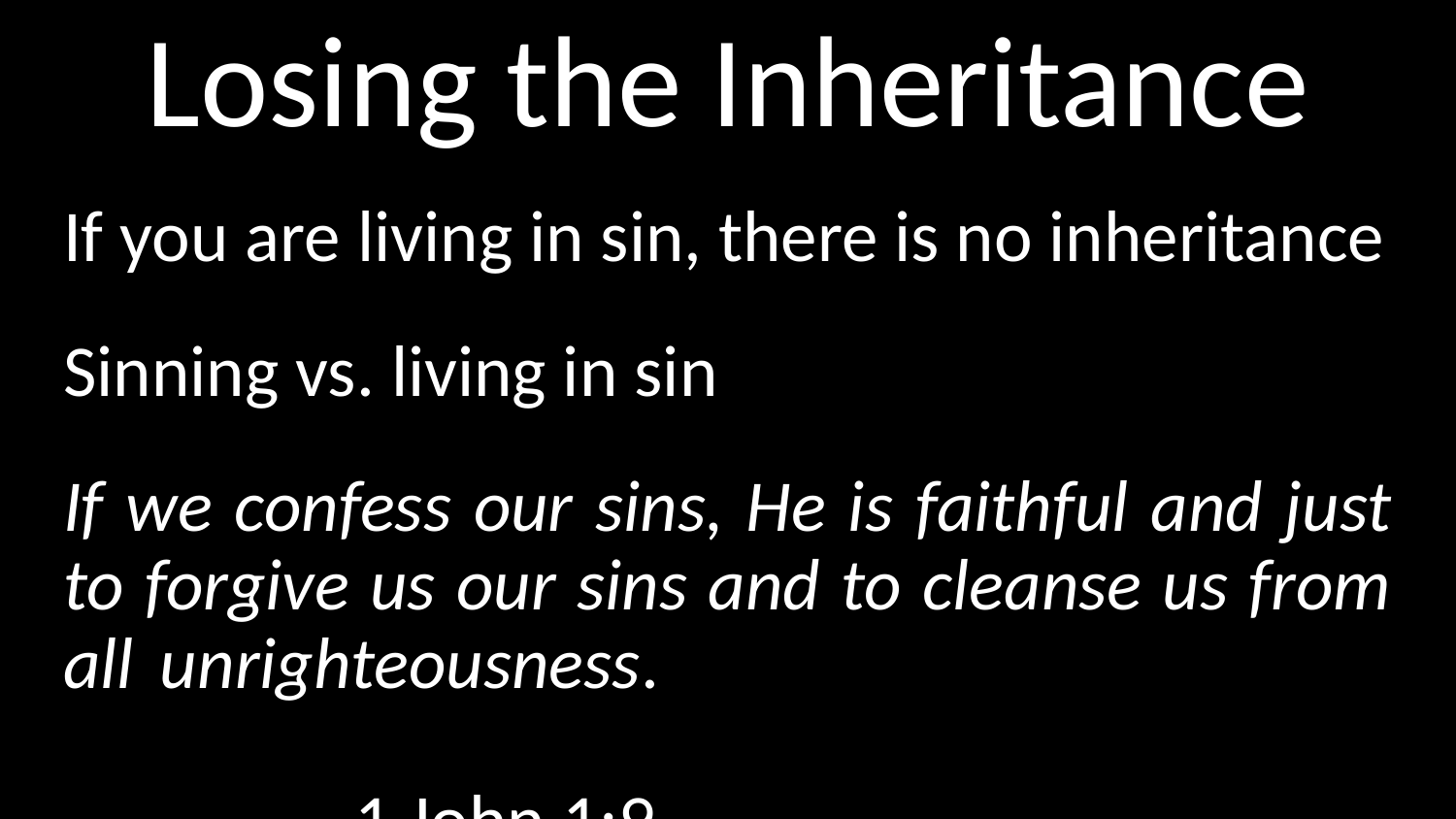

# Losing the Inheritance
If you are living in sin, there is no inheritance

Sinning vs. living in sin

If we confess our sins, He is faithful and just to forgive us our sins and to cleanse us from all unrighteousness. 																1 John 1:9